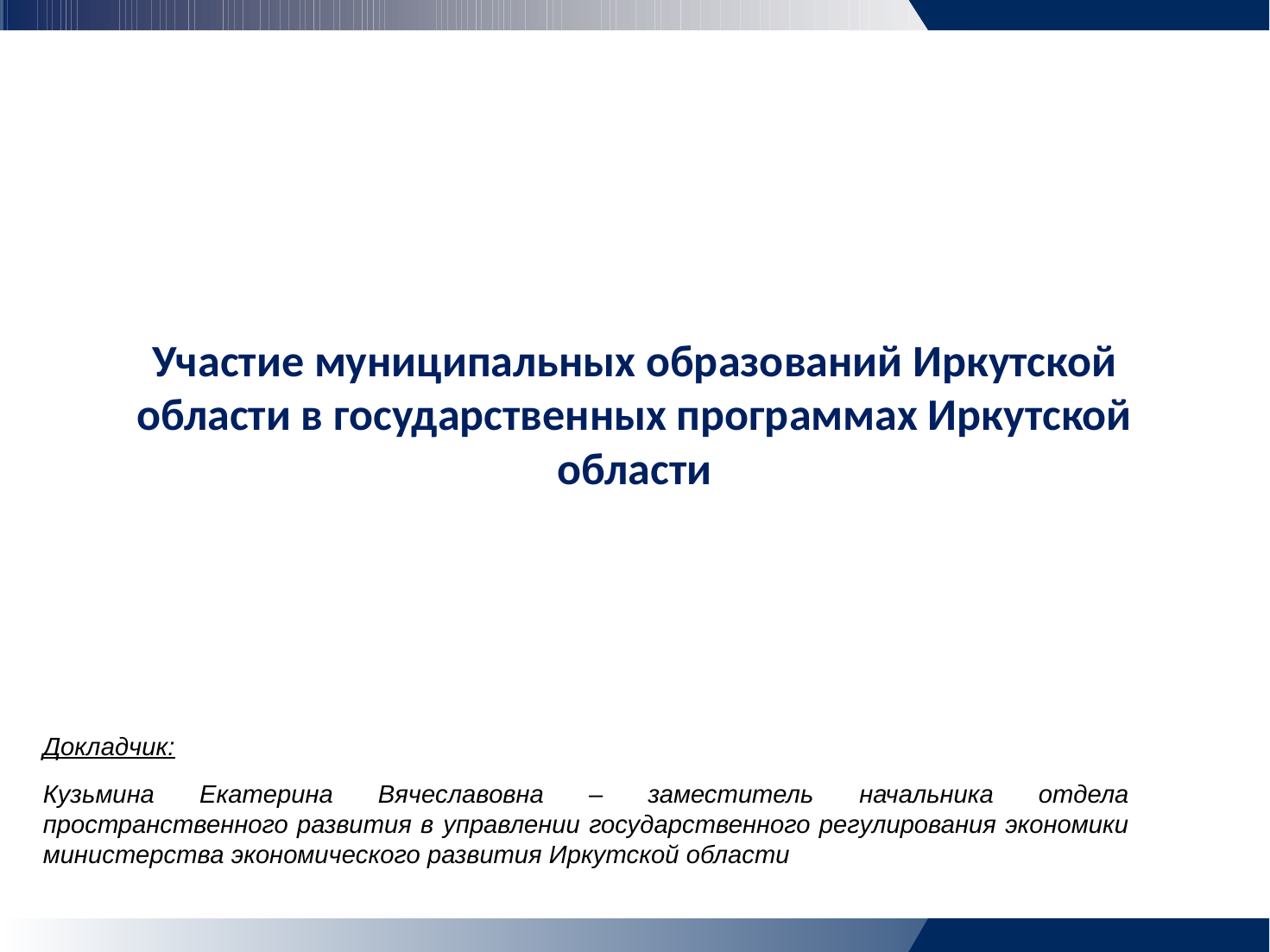

Участие муниципальных образований Иркутской области в государственных программах Иркутской области
Докладчик:

Кузьмина Екатерина Вячеславовна – заместитель начальника отдела пространственного развития в управлении государственного регулирования экономики министерства экономического развития Иркутской области